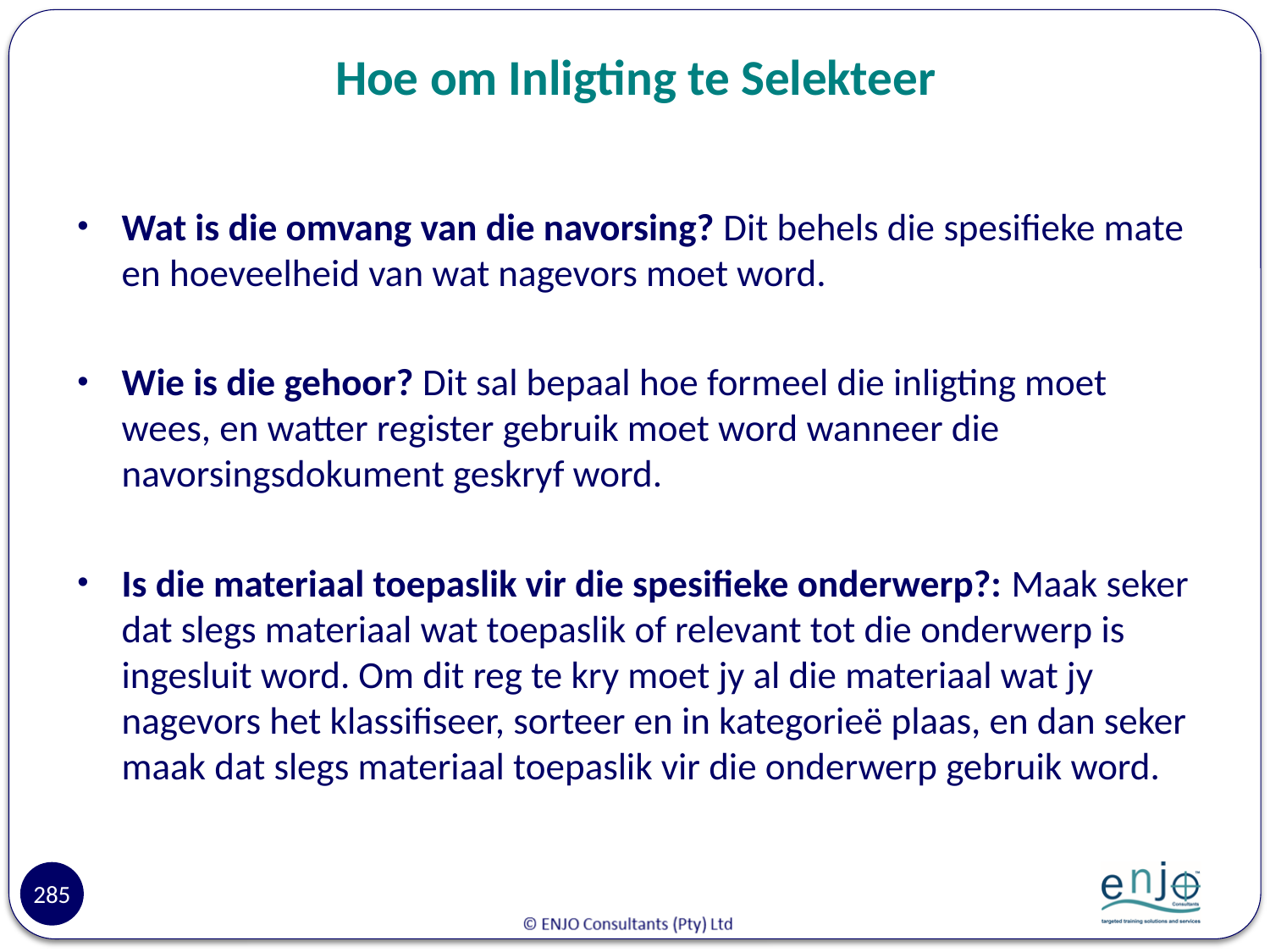

# Hoe om Inligting te Selekteer
Wat is die omvang van die navorsing? Dit behels die spesifieke mate en hoeveelheid van wat nagevors moet word.

Wie is die gehoor? Dit sal bepaal hoe formeel die inligting moet wees, en watter register gebruik moet word wanneer die navorsingsdokument geskryf word.

Is die materiaal toepaslik vir die spesifieke onderwerp?: Maak seker dat slegs materiaal wat toepaslik of relevant tot die onderwerp is ingesluit word. Om dit reg te kry moet jy al die materiaal wat jy nagevors het klassifiseer, sorteer en in kategorieë plaas, en dan seker maak dat slegs materiaal toepaslik vir die onderwerp gebruik word.

285